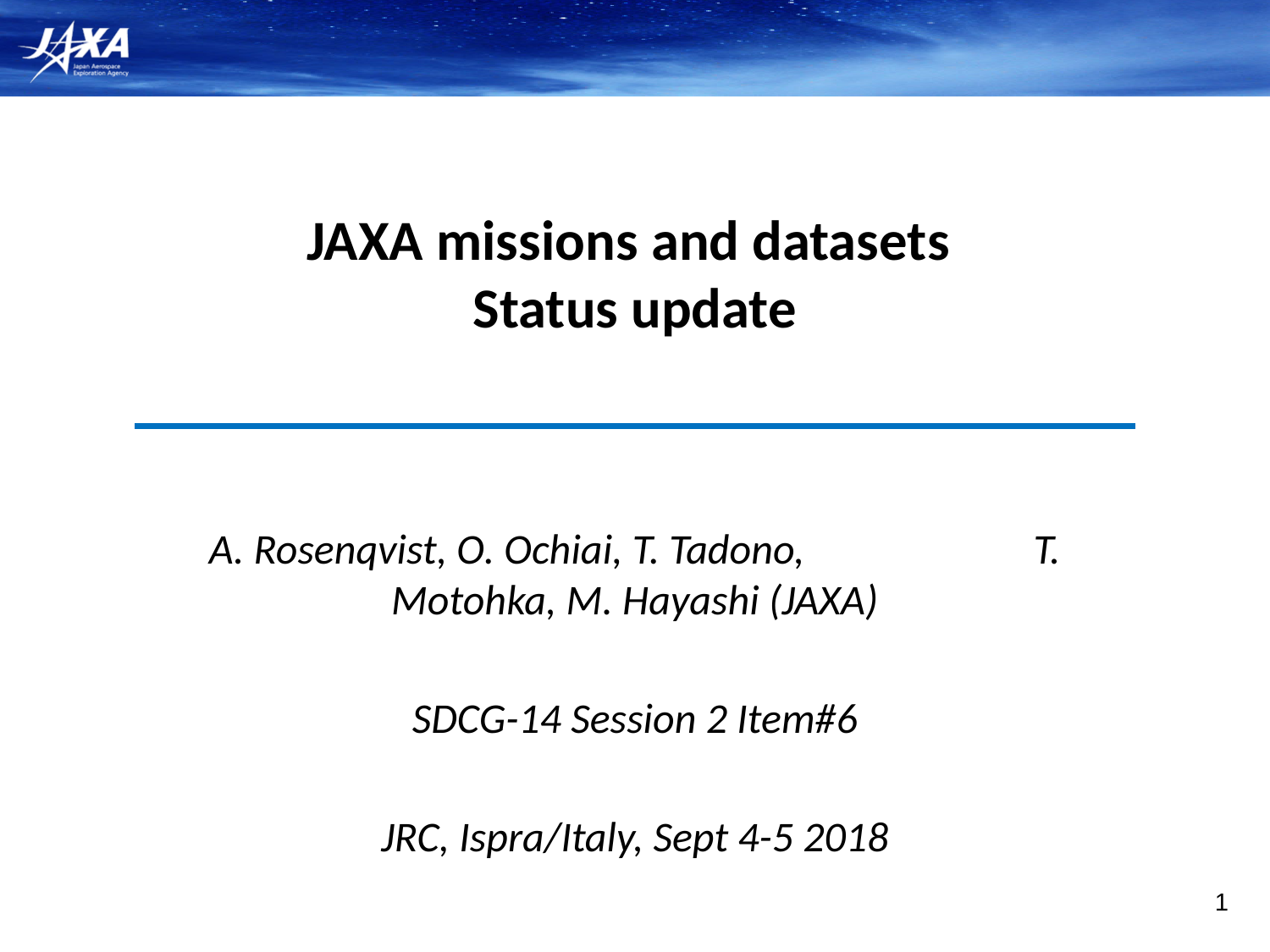

JAXA missions and datasets
Status update
A. Rosenqvist, O. Ochiai, T. Tadono,                        T. Motohka, M. Hayashi (JAXA)

SDCG-14 Session 2 Item#6

JRC, Ispra/Italy, Sept 4-5 2018
1